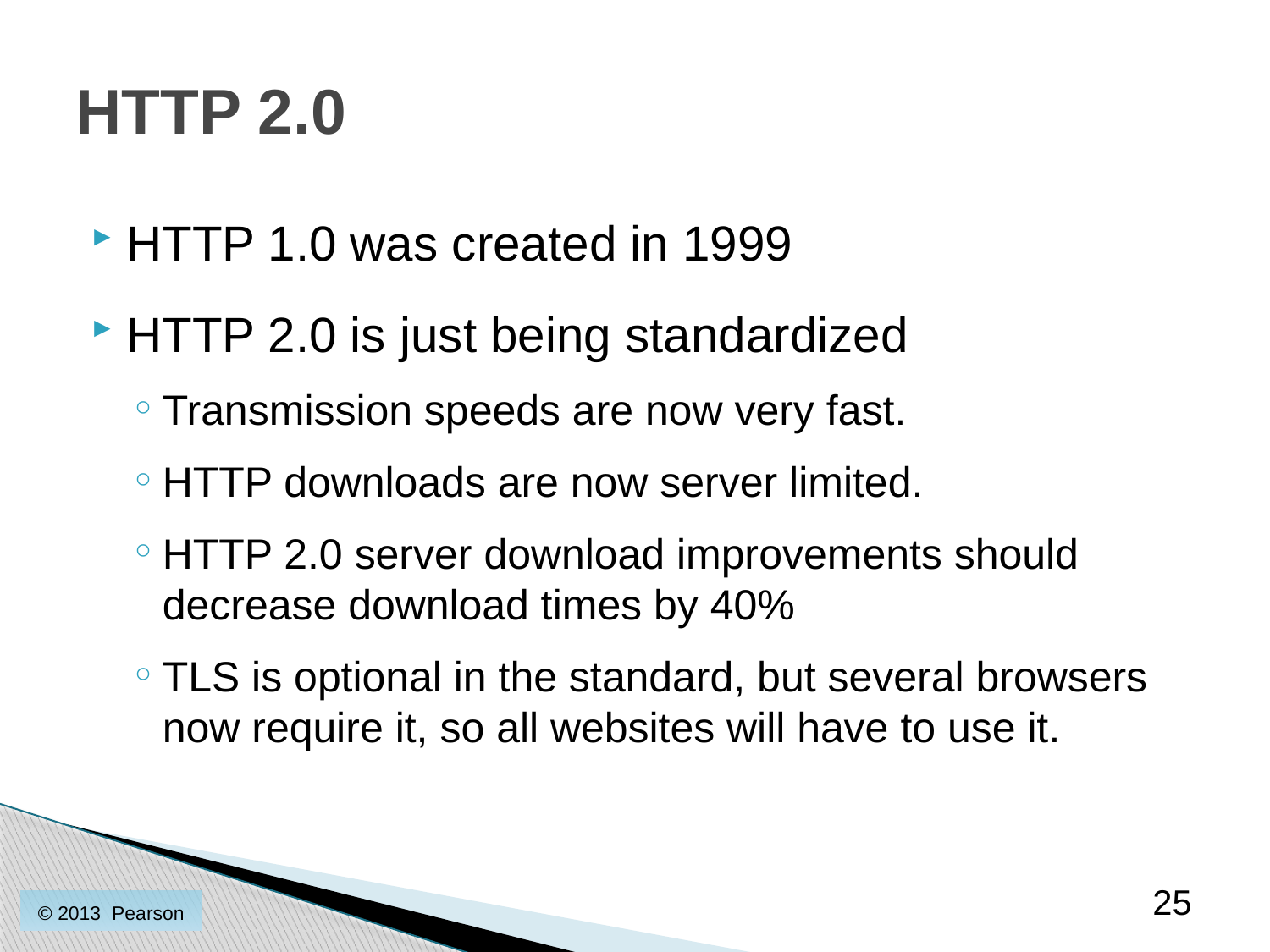

# HTTP 2.0
HTTP 1.0 was created in 1999
HTTP 2.0 is just being standardized
Transmission speeds are now very fast.
HTTP downloads are now server limited.
HTTP 2.0 server download improvements should decrease download times by 40%
TLS is optional in the standard, but several browsers now require it, so all websites will have to use it.

25
© 2013  Pearson